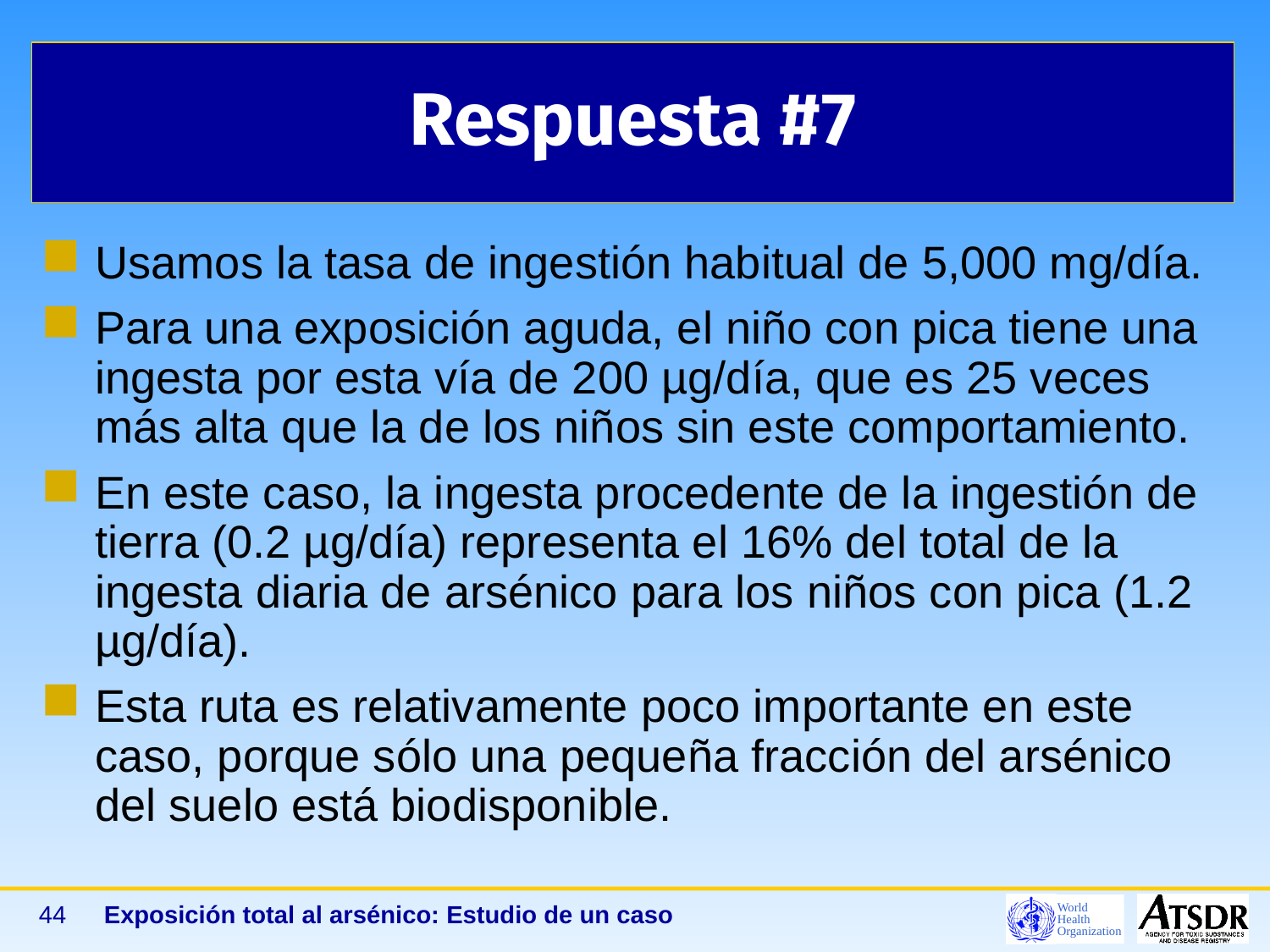

# Respuesta #7
Usamos la tasa de ingestión habitual de 5,000 mg/día.
Para una exposición aguda, el niño con pica tiene una ingesta por esta vía de 200 µg/día, que es 25 veces más alta que la de los niños sin este comportamiento.
En este caso, la ingesta procedente de la ingestión de tierra (0.2 µg/día) representa el 16% del total de la ingesta diaria de arsénico para los niños con pica (1.2 µg/día).
Esta ruta es relativamente poco importante en este caso, porque sólo una pequeña fracción del arsénico del suelo está biodisponible.
44
Exposición total al arsénico: Estudio de un caso